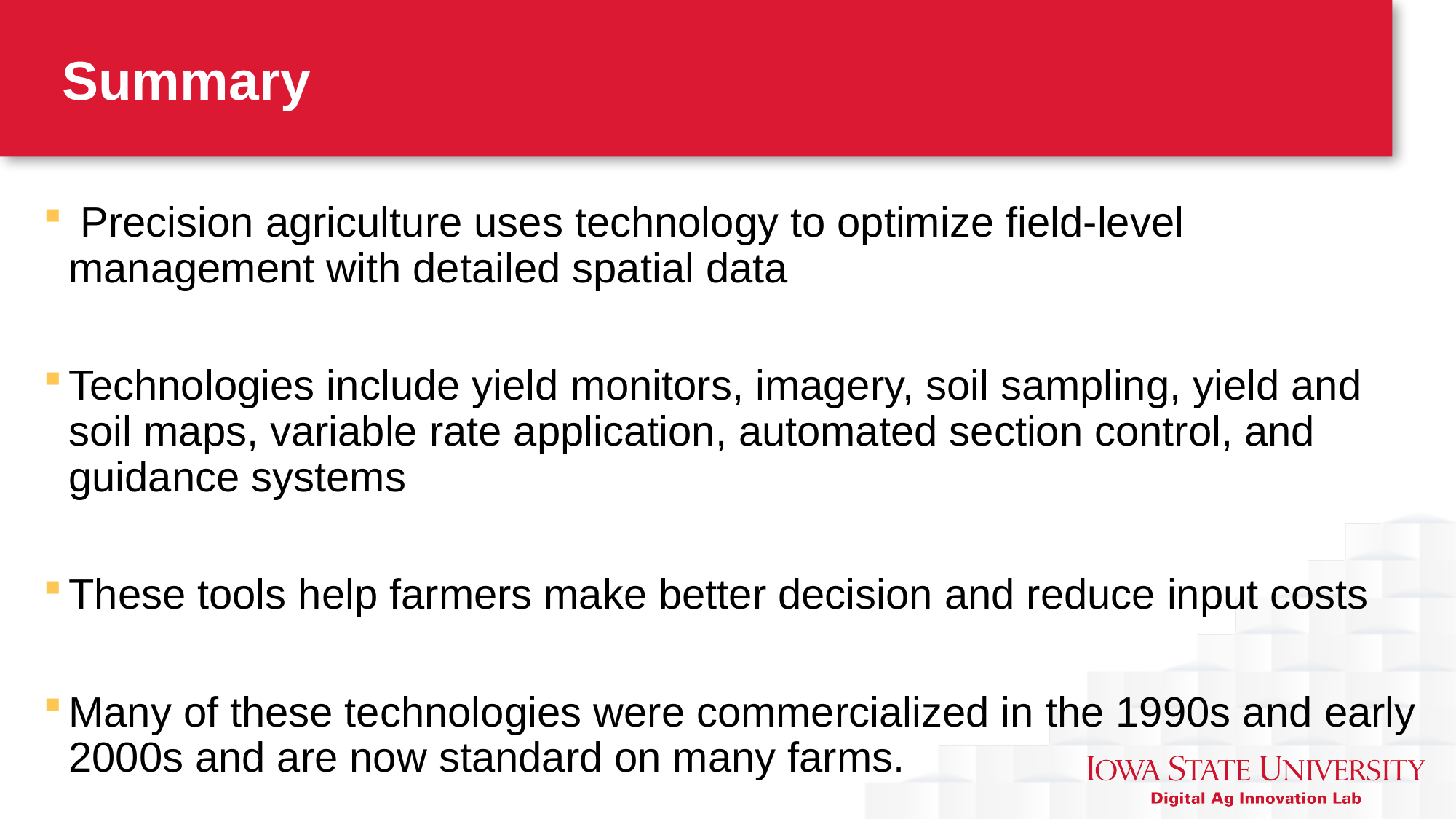

# Summary
 Precision agriculture uses technology to optimize field-level management with detailed spatial data

Technologies include yield monitors, imagery, soil sampling, yield and soil maps, variable rate application, automated section control, and guidance systems

These tools help farmers make better decision and reduce input costs

Many of these technologies were commercialized in the 1990s and early 2000s and are now standard on many farms.